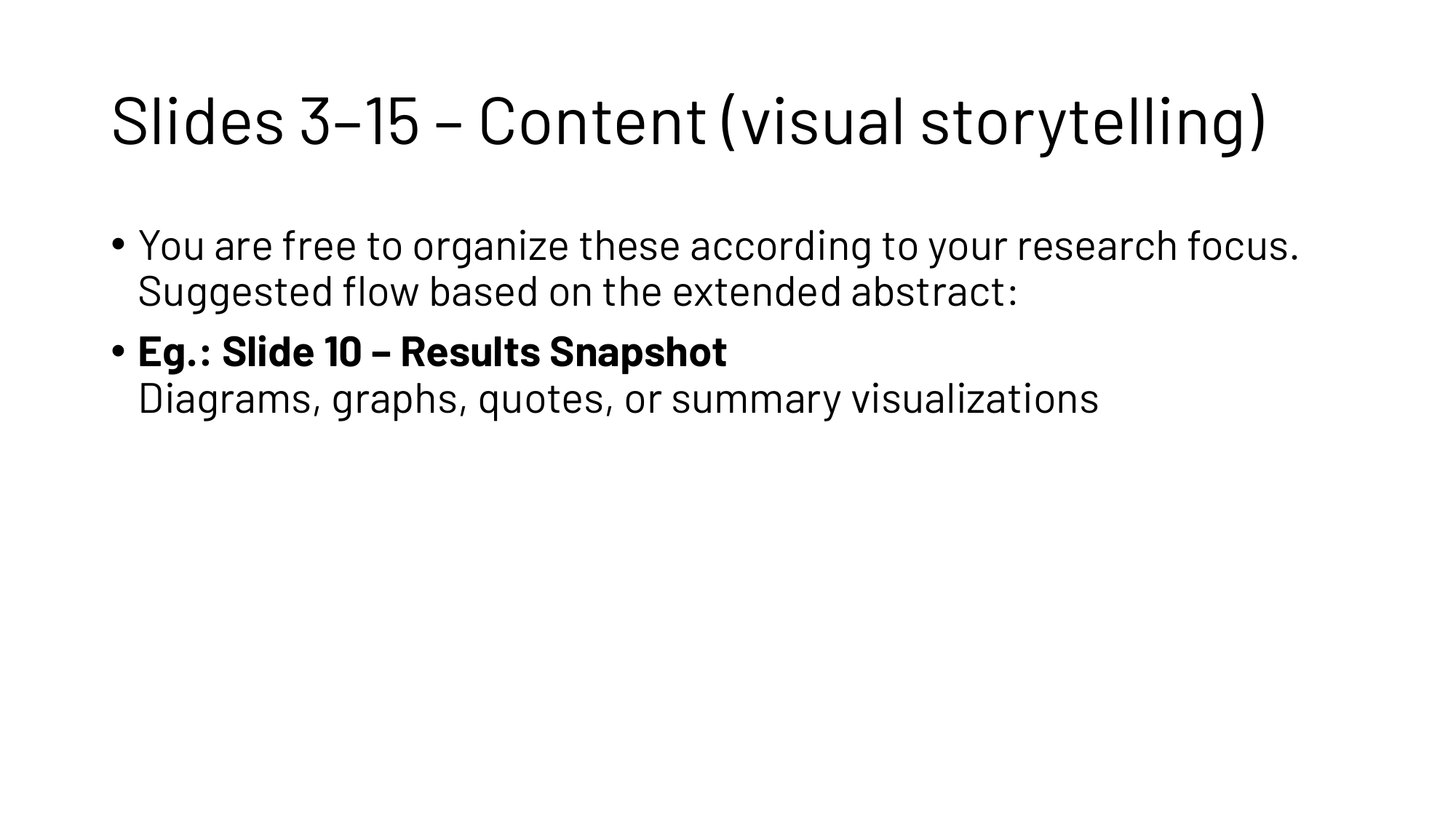

# Slides 3–15 – Content (visual storytelling)
You are free to organize these according to your research focus. Suggested flow based on the extended abstract:
Eg.: Slide 10 – Results Snapshot
Diagrams, graphs, quotes, or summary visualizations